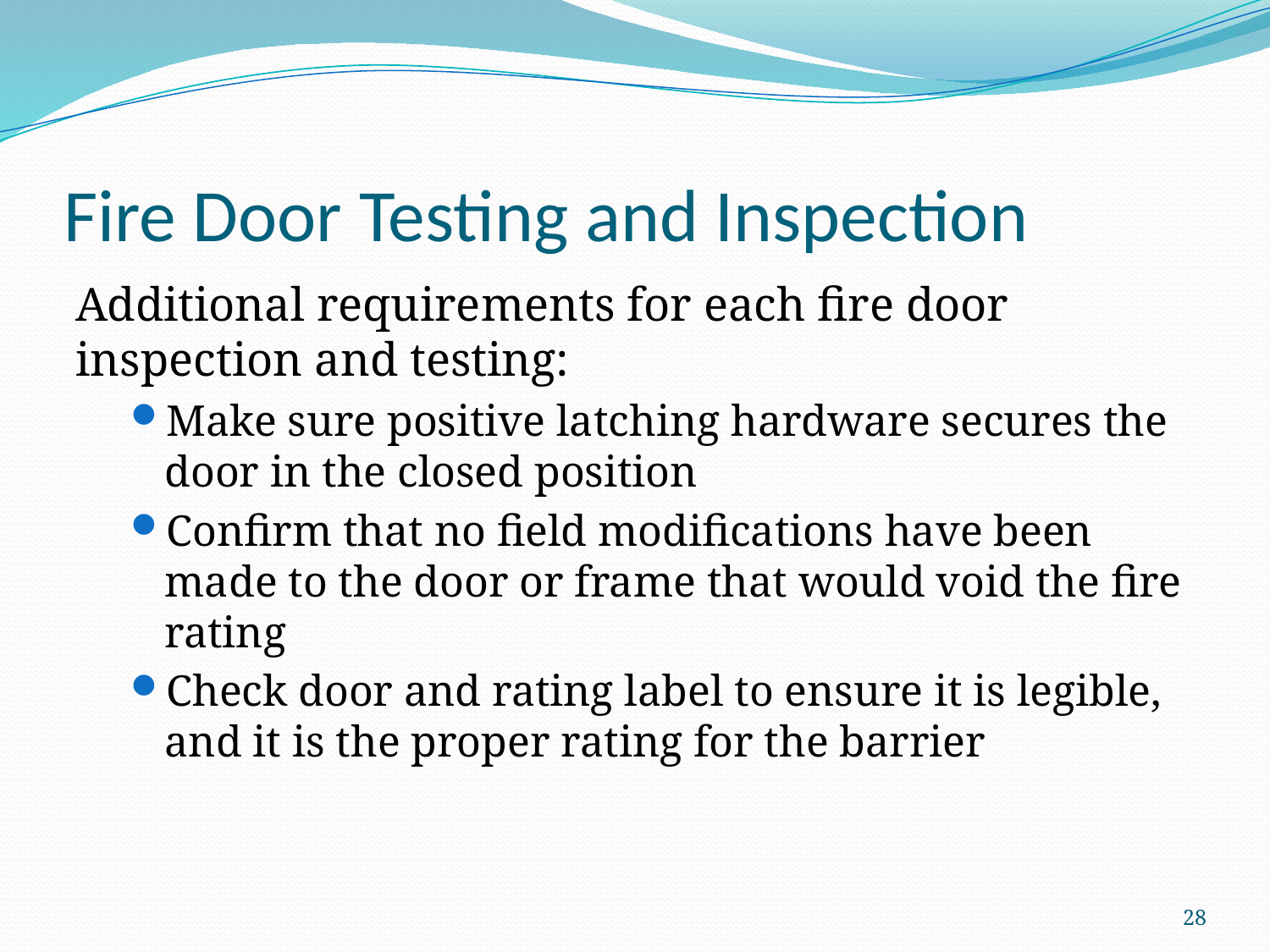

# Fire Door Testing and Inspection
Additional requirements for each fire door inspection and testing:
Make sure positive latching hardware secures the door in the closed position
Confirm that no field modifications have been made to the door or frame that would void the fire rating
Check door and rating label to ensure it is legible, and it is the proper rating for the barrier

28